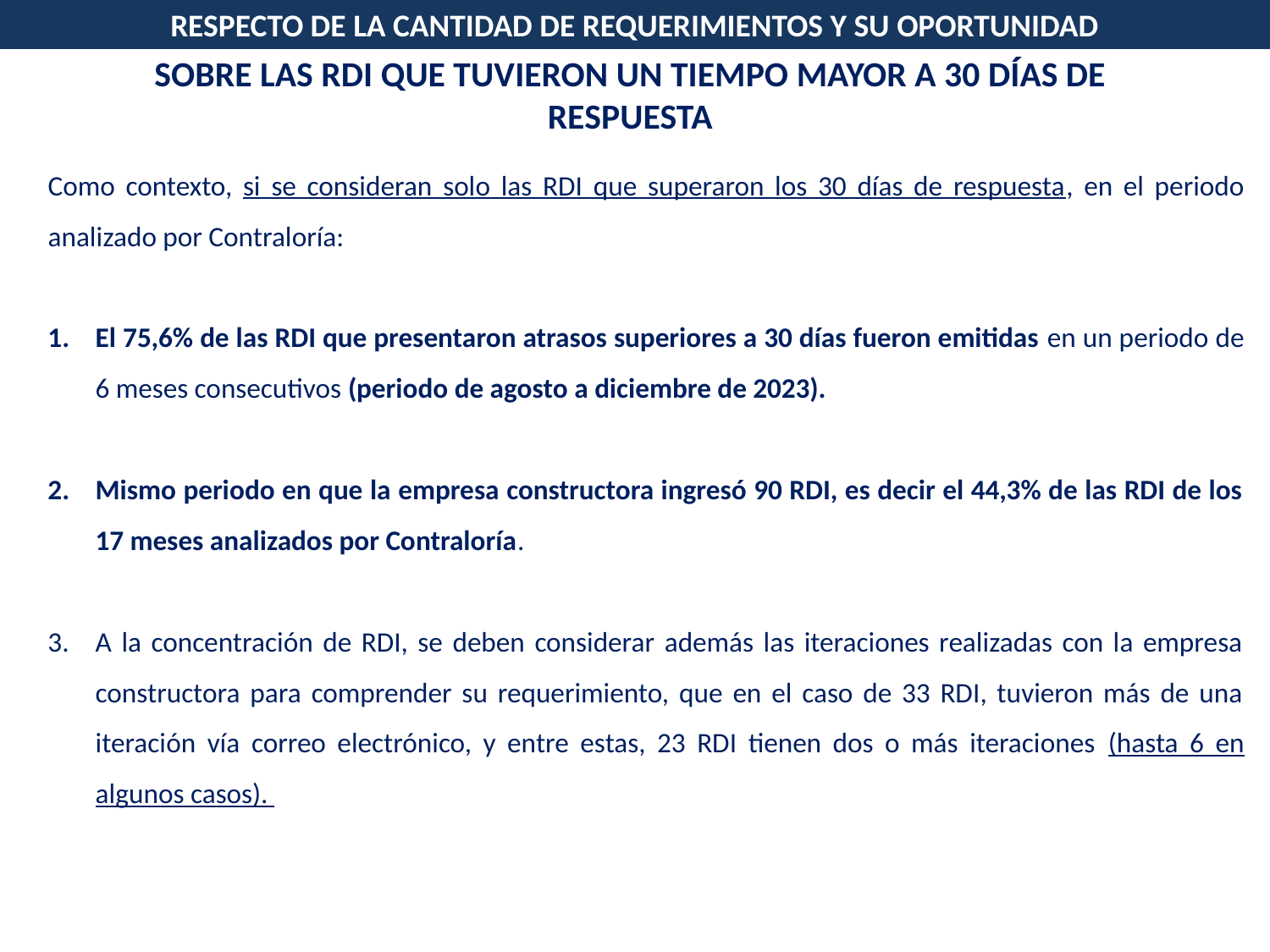

RESPECTO DE LA CANTIDAD DE REQUERIMIENTOS Y SU OPORTUNIDAD
SOBRE LAS RDI QUE TUVIERON UN TIEMPO MAYOR A 30 DÍAS DE RESPUESTA

Como contexto, si se consideran solo las RDI que superaron los 30 días de respuesta, en el periodo analizado por Contraloría:

El 75,6% de las RDI que presentaron atrasos superiores a 30 días fueron emitidas en un periodo de 6 meses consecutivos (periodo de agosto a diciembre de 2023).

Mismo periodo en que la empresa constructora ingresó 90 RDI, es decir el 44,3% de las RDI de los 17 meses analizados por Contraloría.

A la concentración de RDI, se deben considerar además las iteraciones realizadas con la empresa constructora para comprender su requerimiento, que en el caso de 33 RDI, tuvieron más de una iteración vía correo electrónico, y entre estas, 23 RDI tienen dos o más iteraciones (hasta 6 en algunos casos).